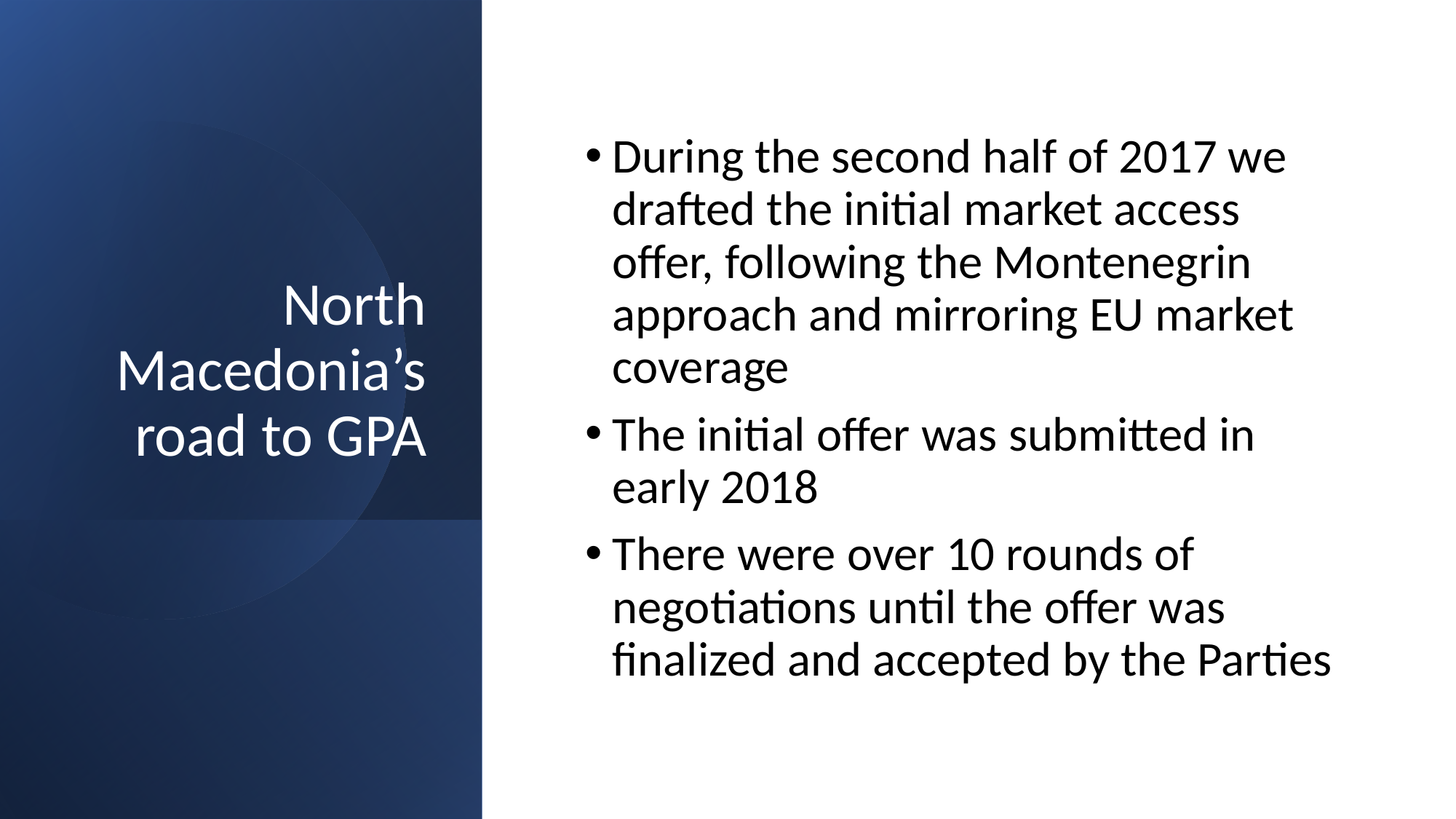

# North Macedonia’s road to GPA
During the second half of 2017 we drafted the initial market access offer, following the Montenegrin approach and mirroring EU market coverage
The initial offer was submitted in early 2018
There were over 10 rounds of negotiations until the offer was finalized and accepted by the Parties